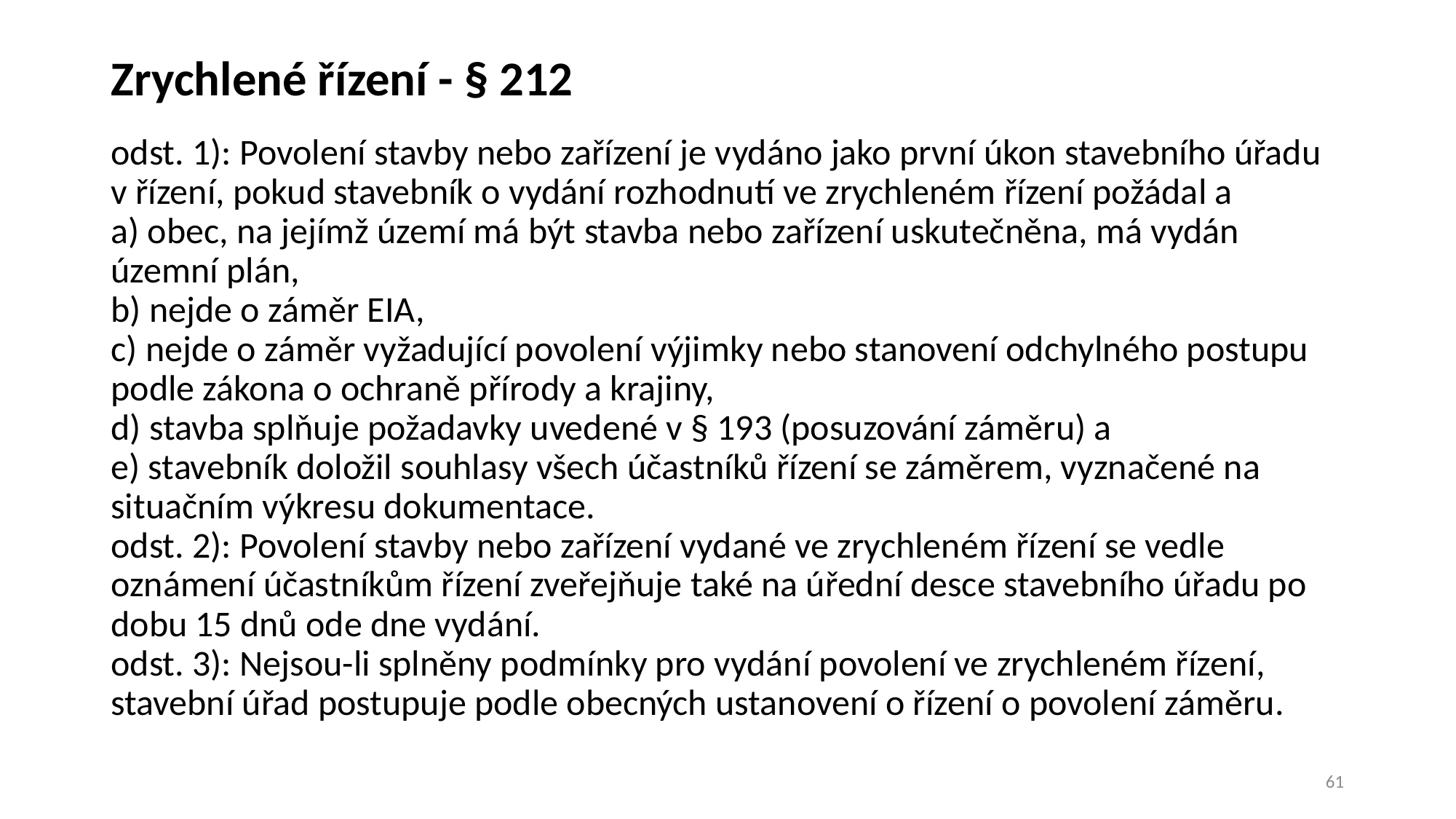

# Zrychlené řízení - § 212
odst. 1): Povolení stavby nebo zařízení je vydáno jako první úkon stavebního úřadu v řízení, pokud stavebník o vydání rozhodnutí ve zrychleném řízení požádal a
a) obec, na jejímž území má být stavba nebo zařízení uskutečněna, má vydán územní plán,
b) nejde o záměr EIA,
c) nejde o záměr vyžadující povolení výjimky nebo stanovení odchylného postupu podle zákona o ochraně přírody a krajiny,
d) stavba splňuje požadavky uvedené v § 193 (posuzování záměru) a
e) stavebník doložil souhlasy všech účastníků řízení se záměrem, vyznačené na situačním výkresu dokumentace.
odst. 2): Povolení stavby nebo zařízení vydané ve zrychleném řízení se vedle oznámení účastníkům řízení zveřejňuje také na úřední desce stavebního úřadu po dobu 15 dnů ode dne vydání.
odst. 3): Nejsou-li splněny podmínky pro vydání povolení ve zrychleném řízení, stavební úřad postupuje podle obecných ustanovení o řízení o povolení záměru.

61